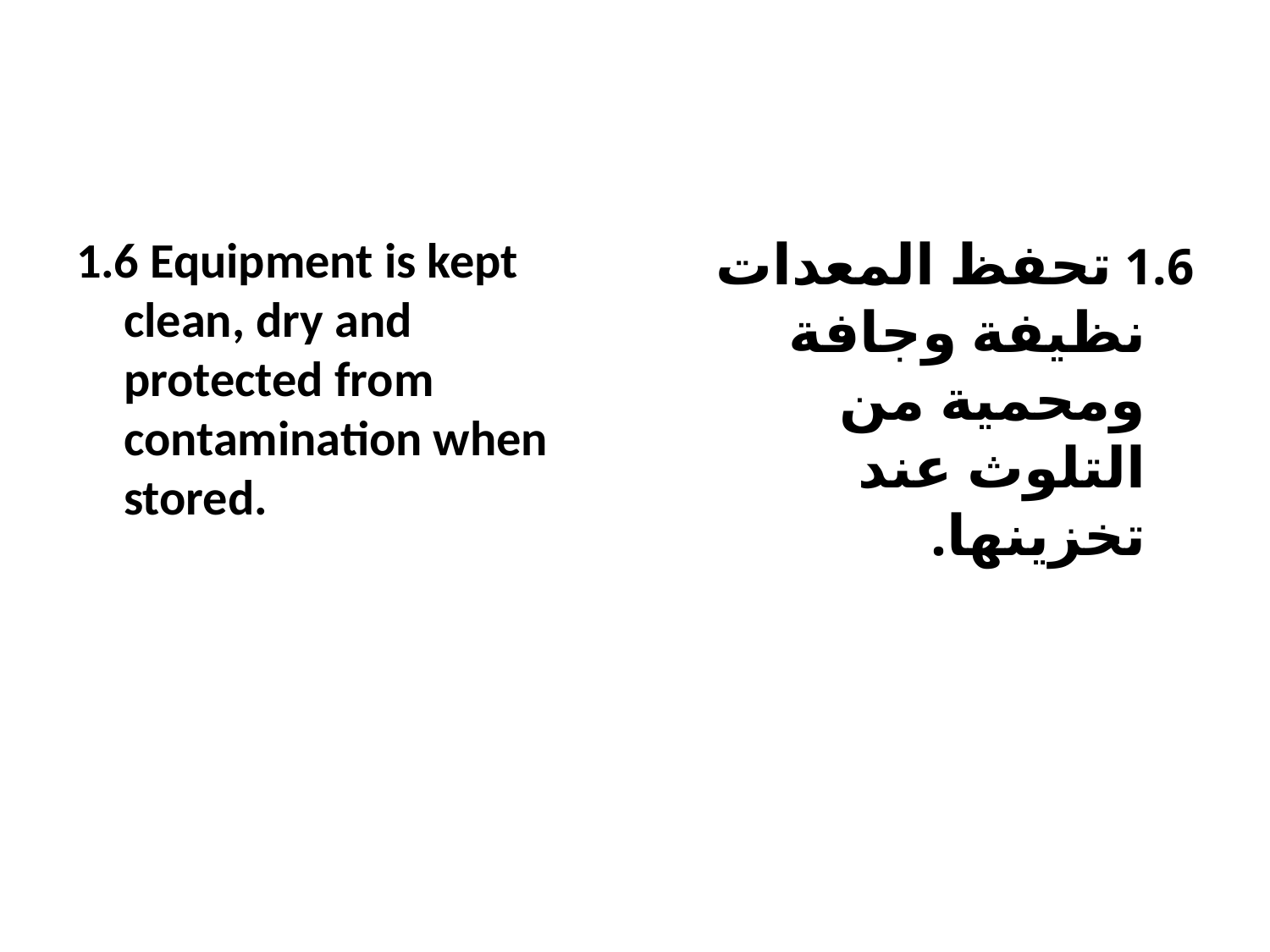

#
1.6 Equipment is kept clean, dry and protected from contamination when stored.

1.6 تحفظ المعدات نظيفة وجافة ومحمية من التلوث عند تخزينها.